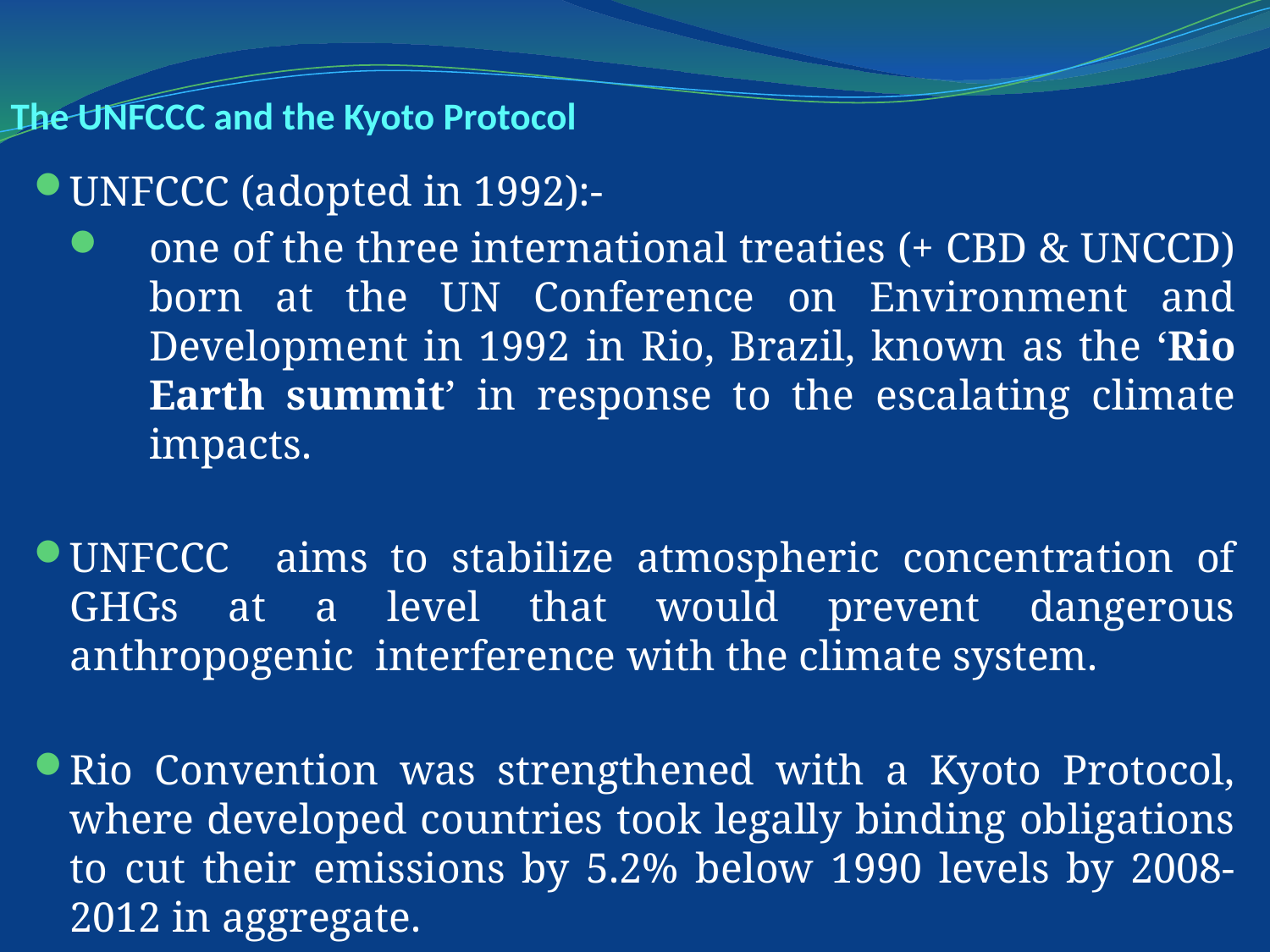

# The UNFCCC and the Kyoto Protocol
UNFCCC (adopted in 1992):-
one of the three international treaties (+ CBD & UNCCD) born at the UN Conference on Environment and Development in 1992 in Rio, Brazil, known as the ‘Rio Earth summit’ in response to the escalating climate impacts.

UNFCCC  aims to stabilize atmospheric concentration of GHGs at a level that would prevent dangerous anthropogenic  interference with the climate system.

Rio Convention was strengthened with a Kyoto Protocol, where developed countries took legally binding obligations to cut their emissions by 5.2% below 1990 levels by 2008-2012 in aggregate.